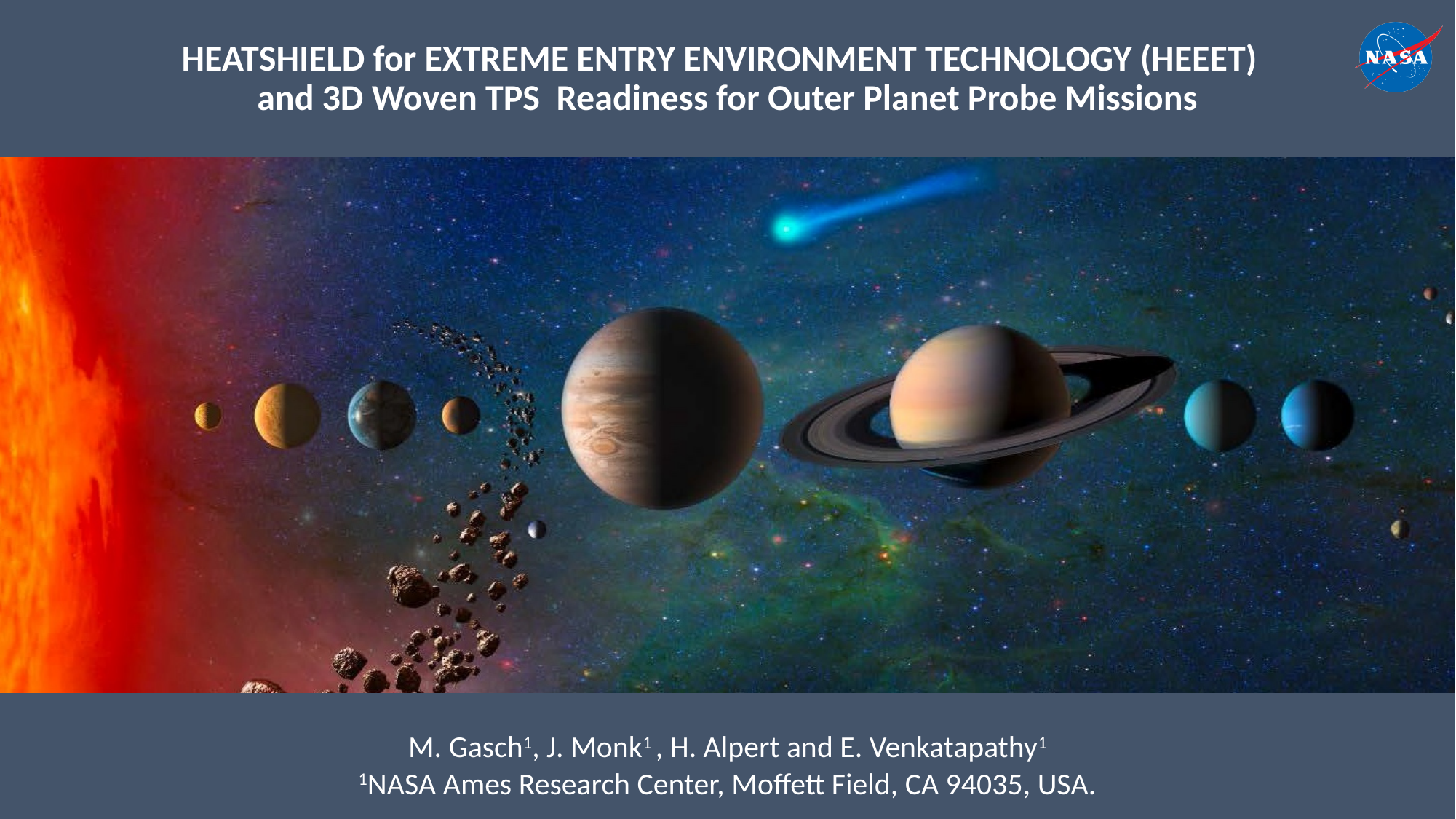

# HEATSHIELD for EXTREME ENTRY ENVIRONMENT TECHNOLOGY (HEEET) and 3D Woven TPS  Readiness for Outer Planet Probe Missions

M. Gasch1, J. Monk1 , H. Alpert and E. Venkatapathy1
1NASA Ames Research Center, Moffett Field, CA 94035, USA.